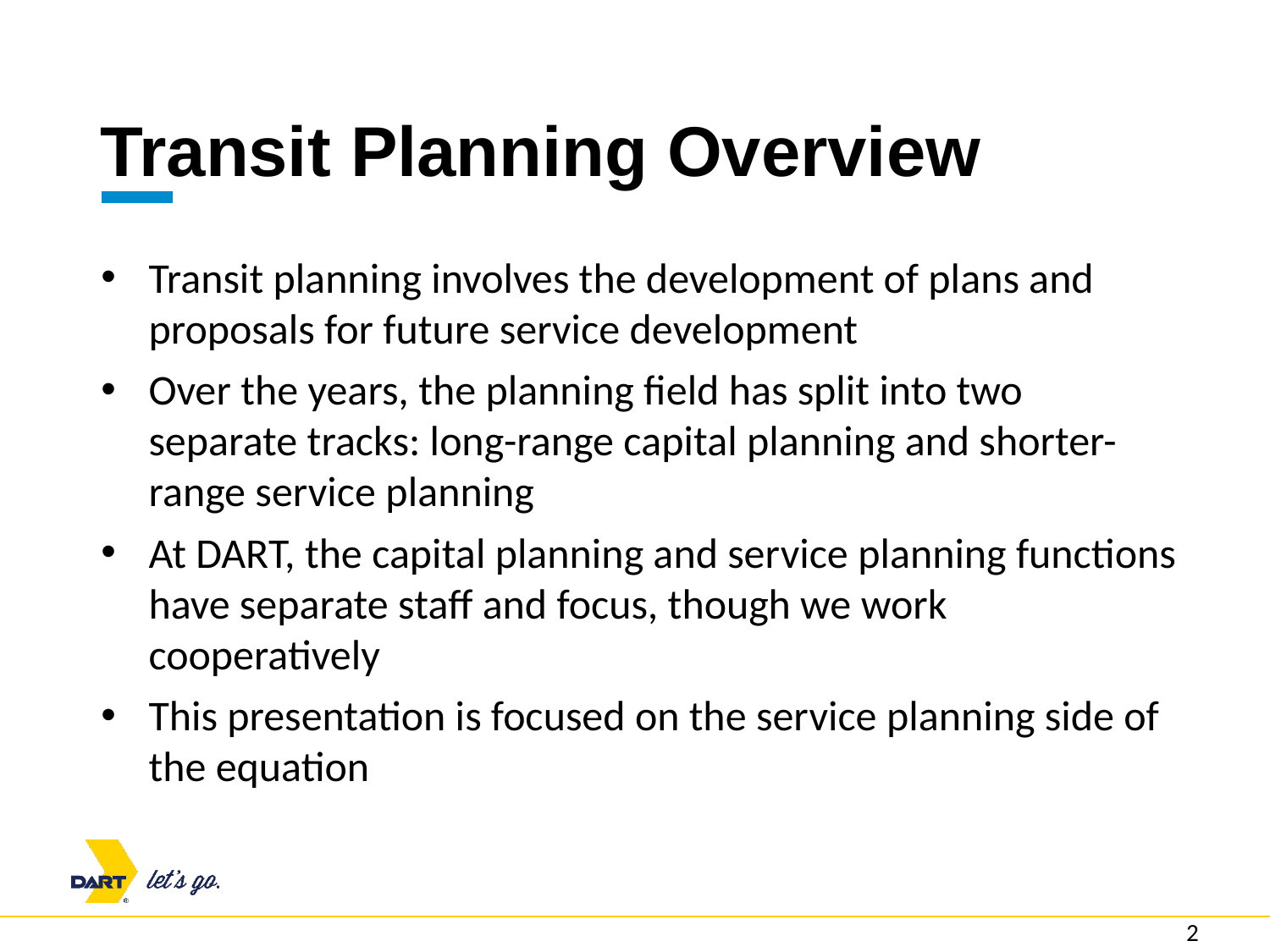

# Transit Planning Overview
Transit planning involves the development of plans and proposals for future service development
Over the years, the planning field has split into two separate tracks: long-range capital planning and shorter-range service planning
At DART, the capital planning and service planning functions have separate staff and focus, though we work cooperatively
This presentation is focused on the service planning side of the equation